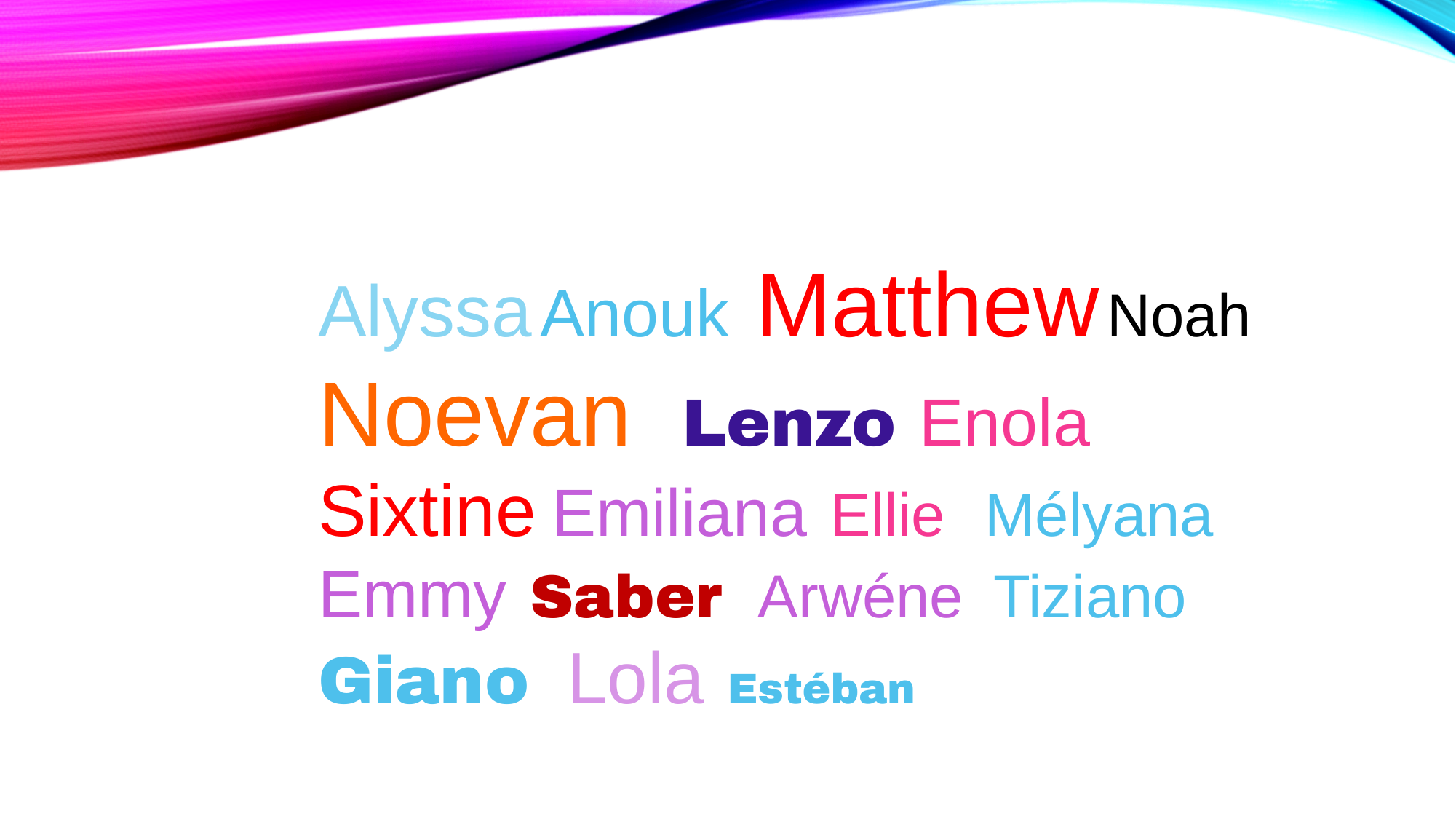

Alyssa Anouk  Matthew Noah  Noevan  Lenzo   Enola Sixtine  Emiliana   Ellie    Mélyana   Emmy   Saber   Arwéne    Tiziano   Giano   Lola   Estéban